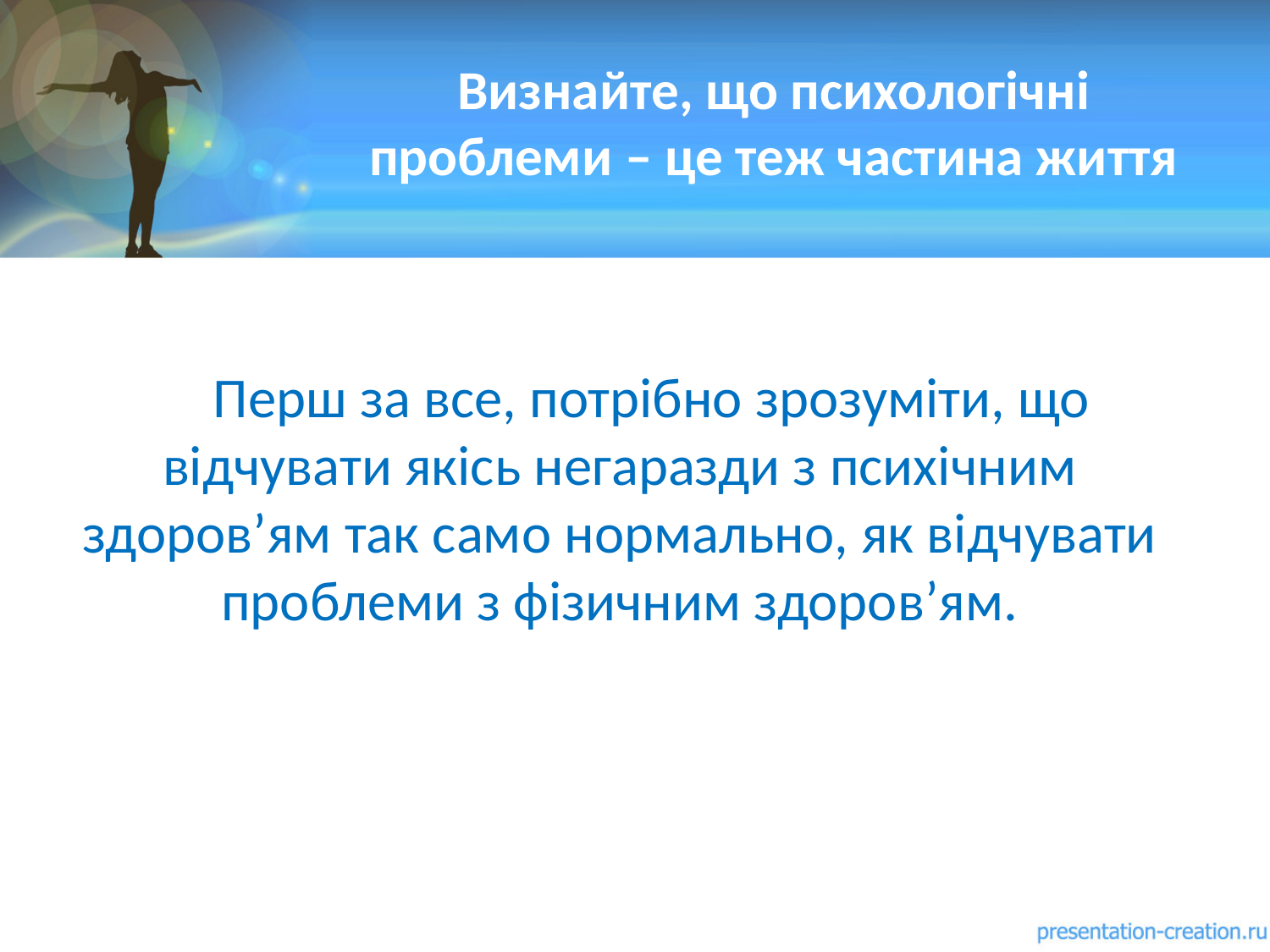

# Визнайте, що психологічні проблеми – це теж частина життя

     Перш за все, потрібно зрозуміти, що відчувати якісь негаразди з психічним здоров’ям так само нормально, як відчувати проблеми з фізичним здоров’ям.